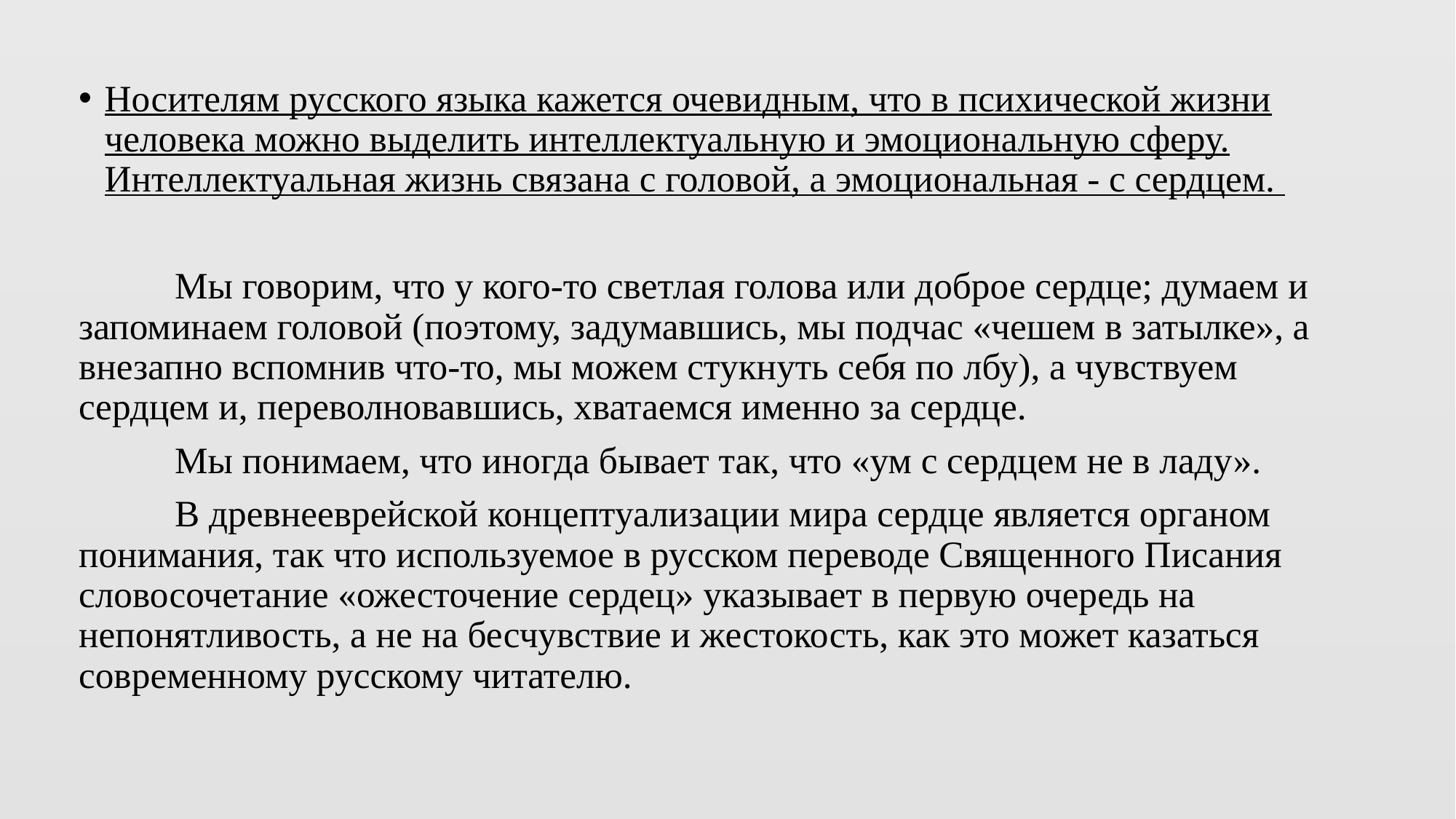

Носителям русского языка кажется очевидным, что в психической жизни человека можно выделить интеллектуальную и эмоциональную сферу. Интеллектуальная жизнь связана с головой, а эмоциональная - с сердцем.

	Мы говорим, что у кого-то светлая голова или доброе сердце; думаем и запоминаем головой (поэтому, задумавшись, мы подчас «чешем в затылке», а внезапно вспомнив что-то, мы можем стукнуть себя по лбу), а чувствуем сердцем и, переволновавшись, хватаемся именно за сердце.
	Мы понимаем, что иногда бывает так, что «ум с сердцем не в ладу».
	В древнееврейской концептуализации мира сердце является органом понимания, так что используемое в русском переводе Священного Писания словосочетание «ожесточение сердец» указывает в первую очередь на непонятливость, а не на бесчувствие и жестокость, как это может казаться современному русскому читателю.